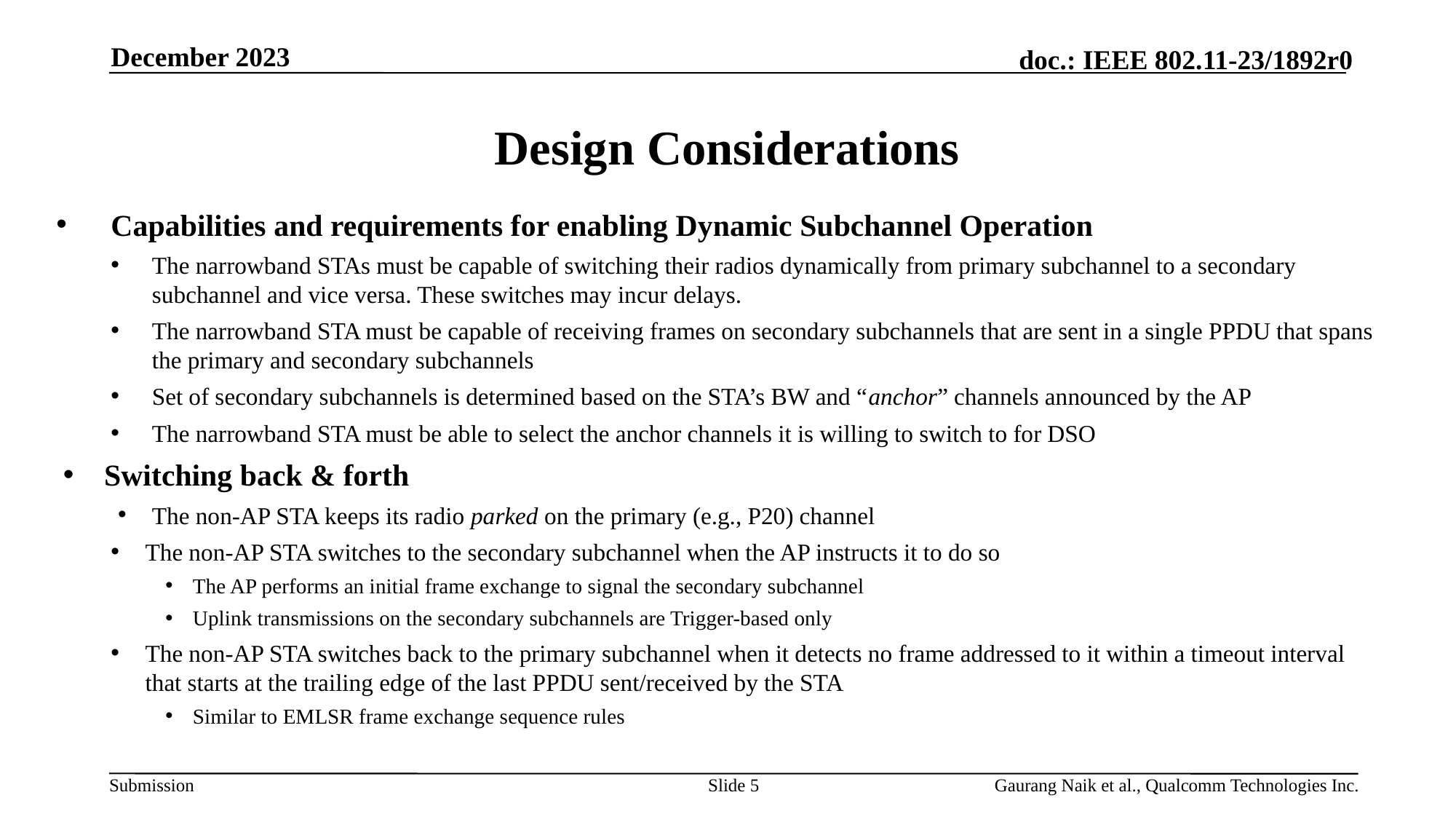

December 2023
# Design Considerations
Capabilities and requirements for enabling Dynamic Subchannel Operation
The narrowband STAs must be capable of switching their radios dynamically from primary subchannel to a secondary subchannel and vice versa. These switches may incur delays.
The narrowband STA must be capable of receiving frames on secondary subchannels that are sent in a single PPDU that spans the primary and secondary subchannels
Set of secondary subchannels is determined based on the STA’s BW and “anchor” channels announced by the AP
The narrowband STA must be able to select the anchor channels it is willing to switch to for DSO
Switching back & forth
The non-AP STA keeps its radio parked on the primary (e.g., P20) channel
The non-AP STA switches to the secondary subchannel when the AP instructs it to do so
The AP performs an initial frame exchange to signal the secondary subchannel
Uplink transmissions on the secondary subchannels are Trigger-based only
The non-AP STA switches back to the primary subchannel when it detects no frame addressed to it within a timeout interval that starts at the trailing edge of the last PPDU sent/received by the STA
Similar to EMLSR frame exchange sequence rules

Slide 5
Gaurang Naik et al., Qualcomm Technologies Inc.